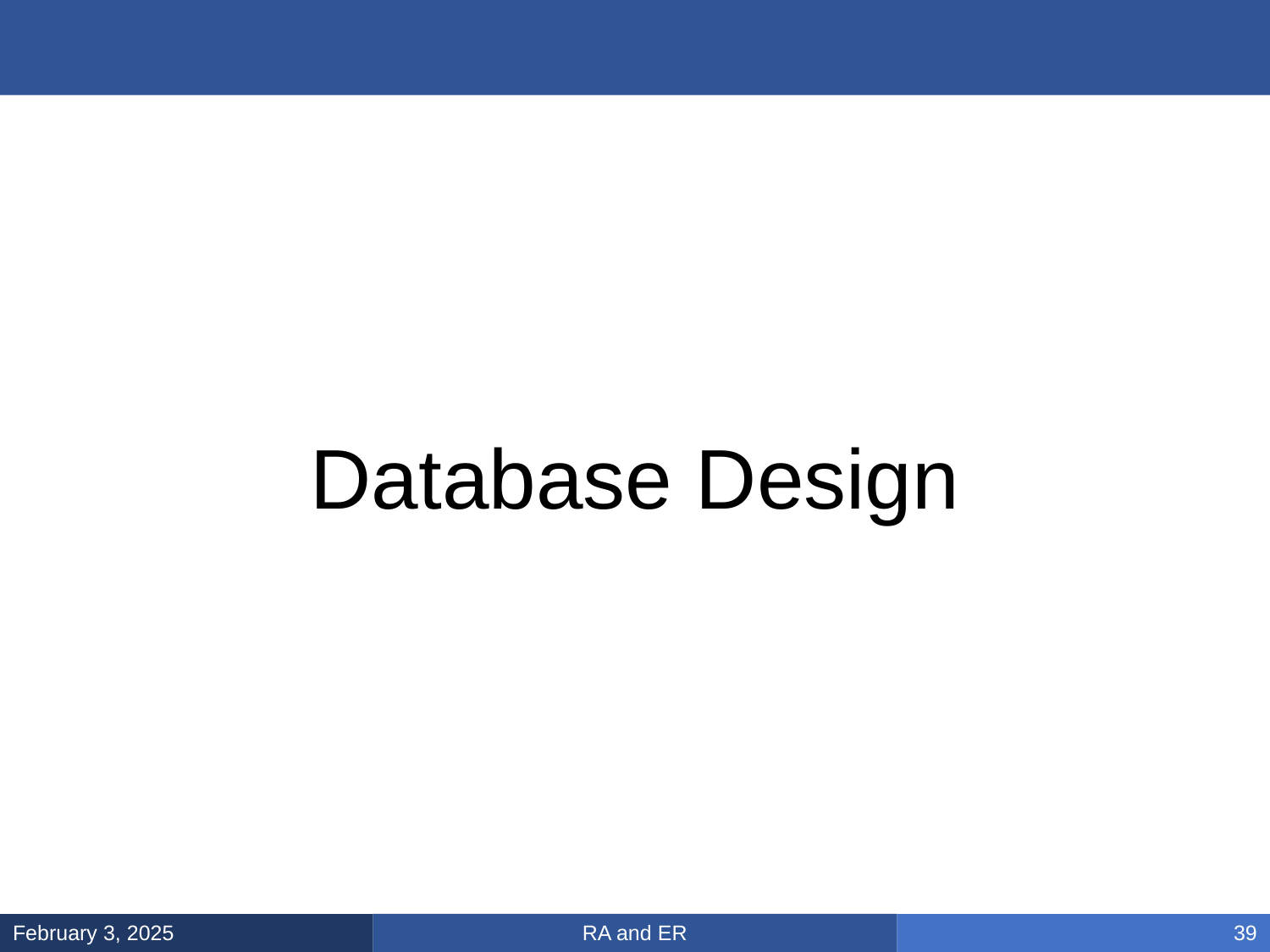

#
Database Design
RA and ER
February 3, 2025
39